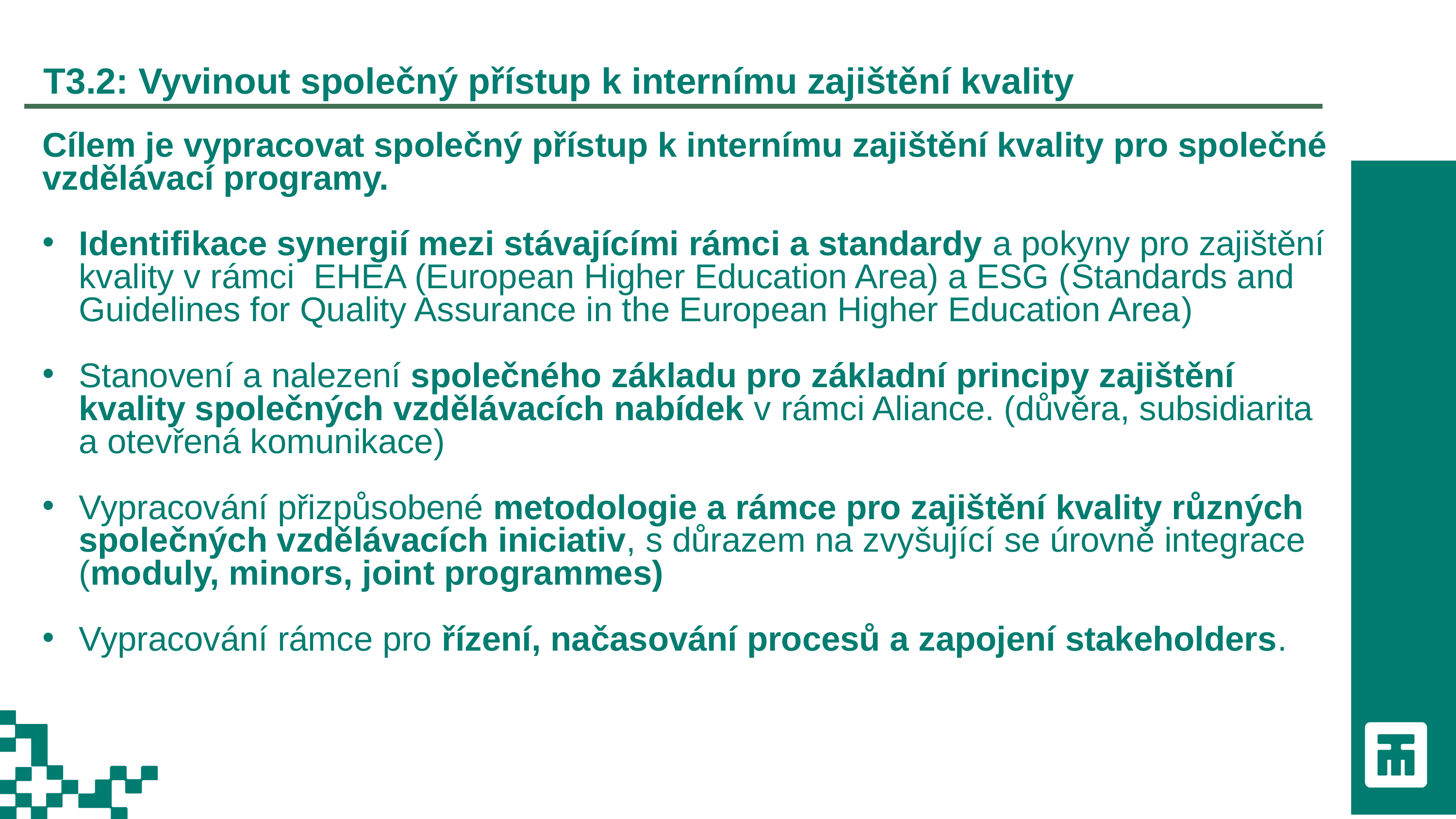

T3.2: Vyvinout společný přístup k internímu zajištění kvality
Cílem je vypracovat společný přístup k internímu zajištění kvality pro společné vzdělávací programy.

Identifikace synergií mezi stávajícími rámci a standardy a pokyny pro zajištění kvality v rámci  EHEA (European Higher Education Area) a ESG (Standards and Guidelines for Quality Assurance in the European Higher Education Area)

Stanovení a nalezení společného základu pro základní principy zajištění kvality společných vzdělávacích nabídek v rámci Aliance. (důvěra, subsidiarita a otevřená komunikace)

Vypracování přizpůsobené metodologie a rámce pro zajištění kvality různých společných vzdělávacích iniciativ, s důrazem na zvyšující se úrovně integrace (moduly, minors, joint programmes)

Vypracování rámce pro řízení, načasování procesů a zapojení stakeholders.